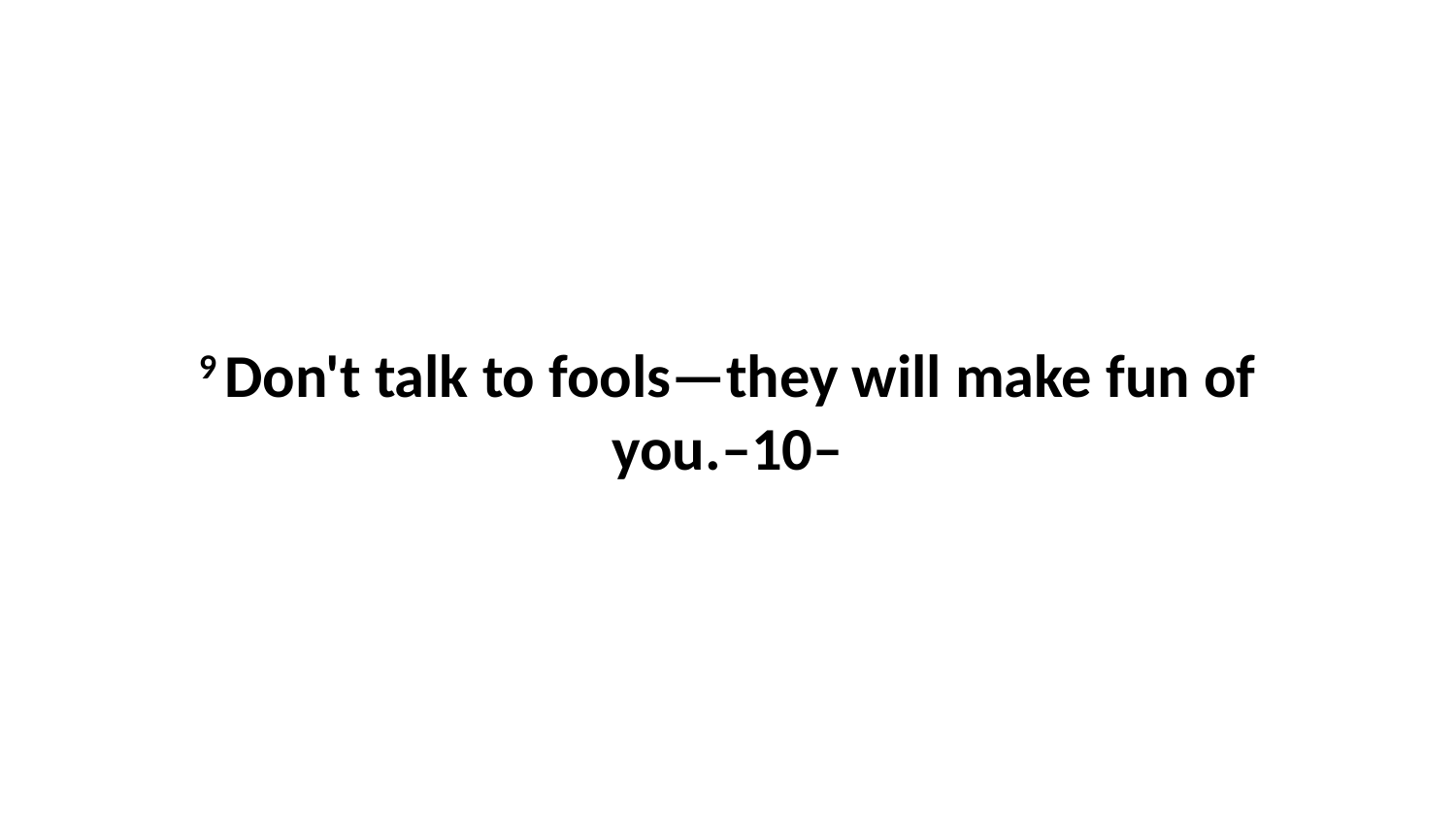

9 Don't talk to fools—they will make fun of you.–10–